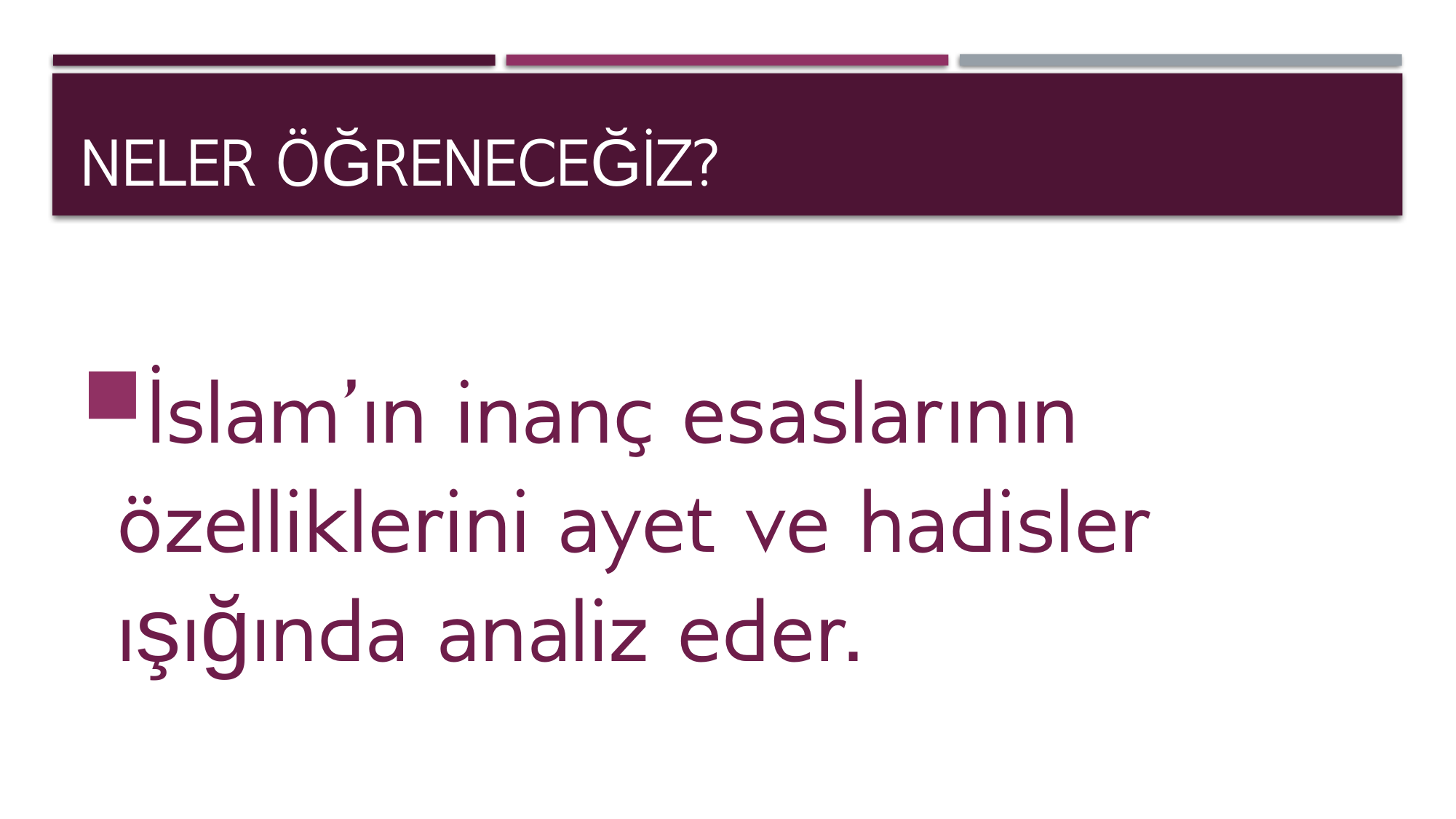

# Neler öğreneceğiz?
İslam’ın inanç esaslarının özelliklerini ayet ve hadisler ışığında analiz eder.